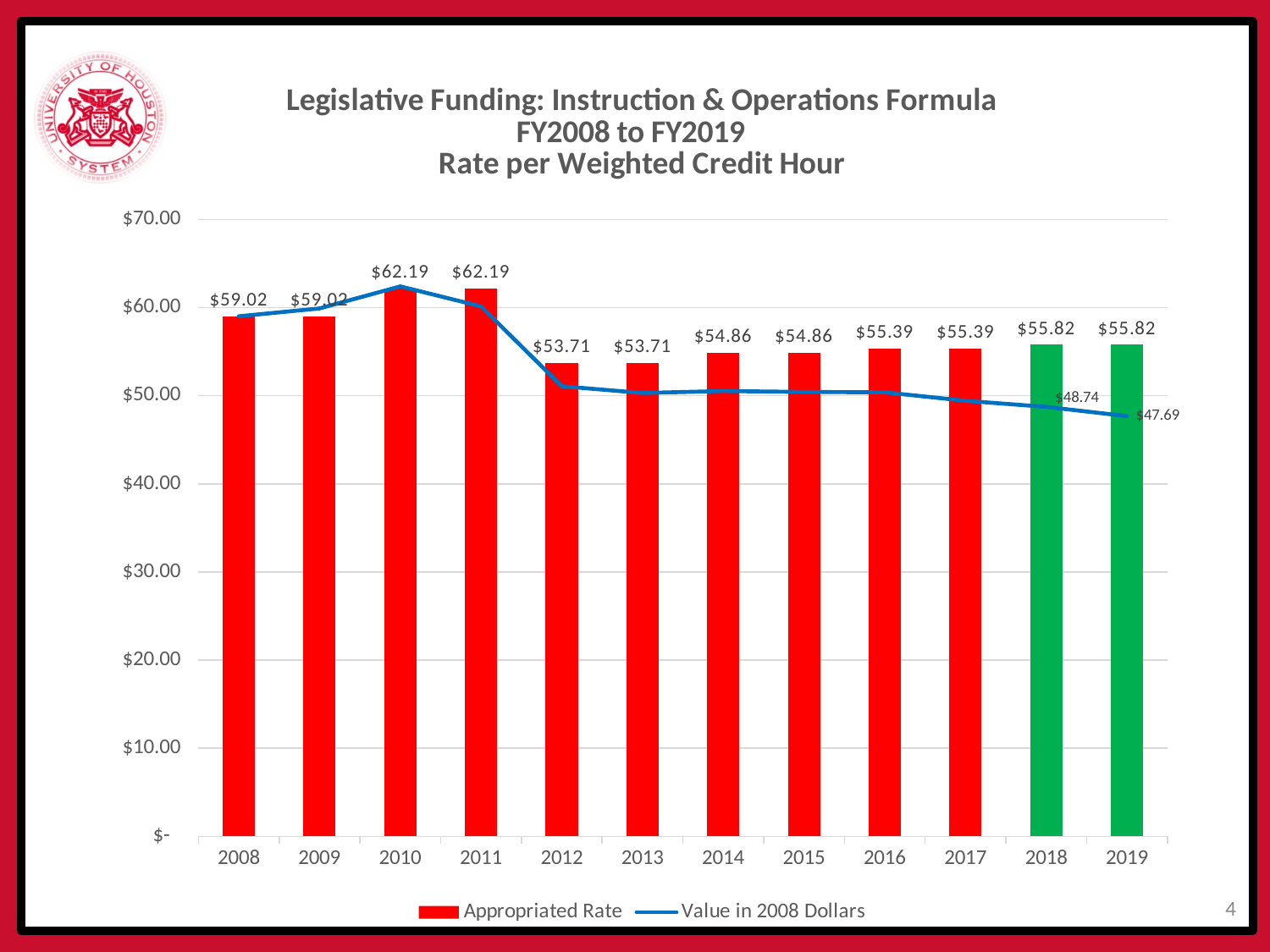

### Chart: Legislative Funding: Instruction & Operations Formula
FY2008 to FY2019
Rate per Weighted Credit Hour

| Category | Appropriated Rate | Value in 2008 Dollars |
|---|---|---|
| 2008 | 59.02 | 59.02 |
| 2009 | 59.02 | 59.90926230343691 |
| 2010 | 62.19 | 62.410487467477736 |
| 2011 | 62.19 | 60.142392637224404 |
| 2012 | 53.71 | 51.07717743370707 |
| 2013 | 53.71 | 50.31323755649337 |
| 2014 | 54.86 | 50.53166658258076 |
| 2015 | 54.86 | 50.43328169321405 |
| 2016 | 55.39 | 50.3849861946697 |
| 2017 | 55.39 | 49.42661684024455 |
| 2018 | 55.82 | 48.73808443918661 |
| 2019 | 55.82 | 47.68892802268749 |
4